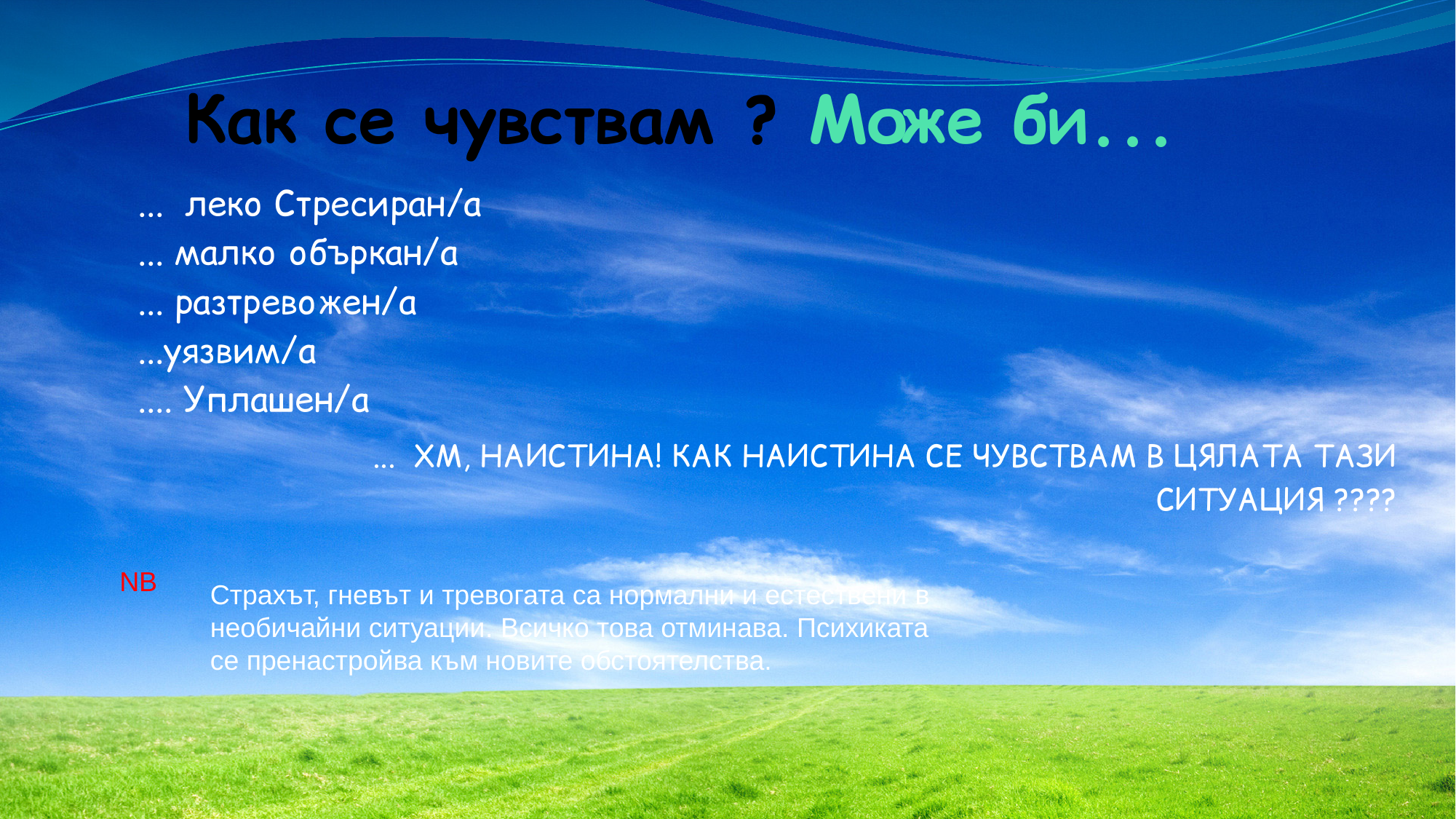

# Как се чувствам ? Може би...
...  леко Стресиран/а
... малко объркан/а
... разтревожен/а
...уязвим/а
.... Уплашен/а

...  Хм, наистина! как наистина се чувствам в цялата тази ситуация ????

NB
Страхът, гневът и тревогата са нормални и естествени в необичайни ситуации. Всичко това отминава. Психиката се пренастройва към новите обстоятелства.